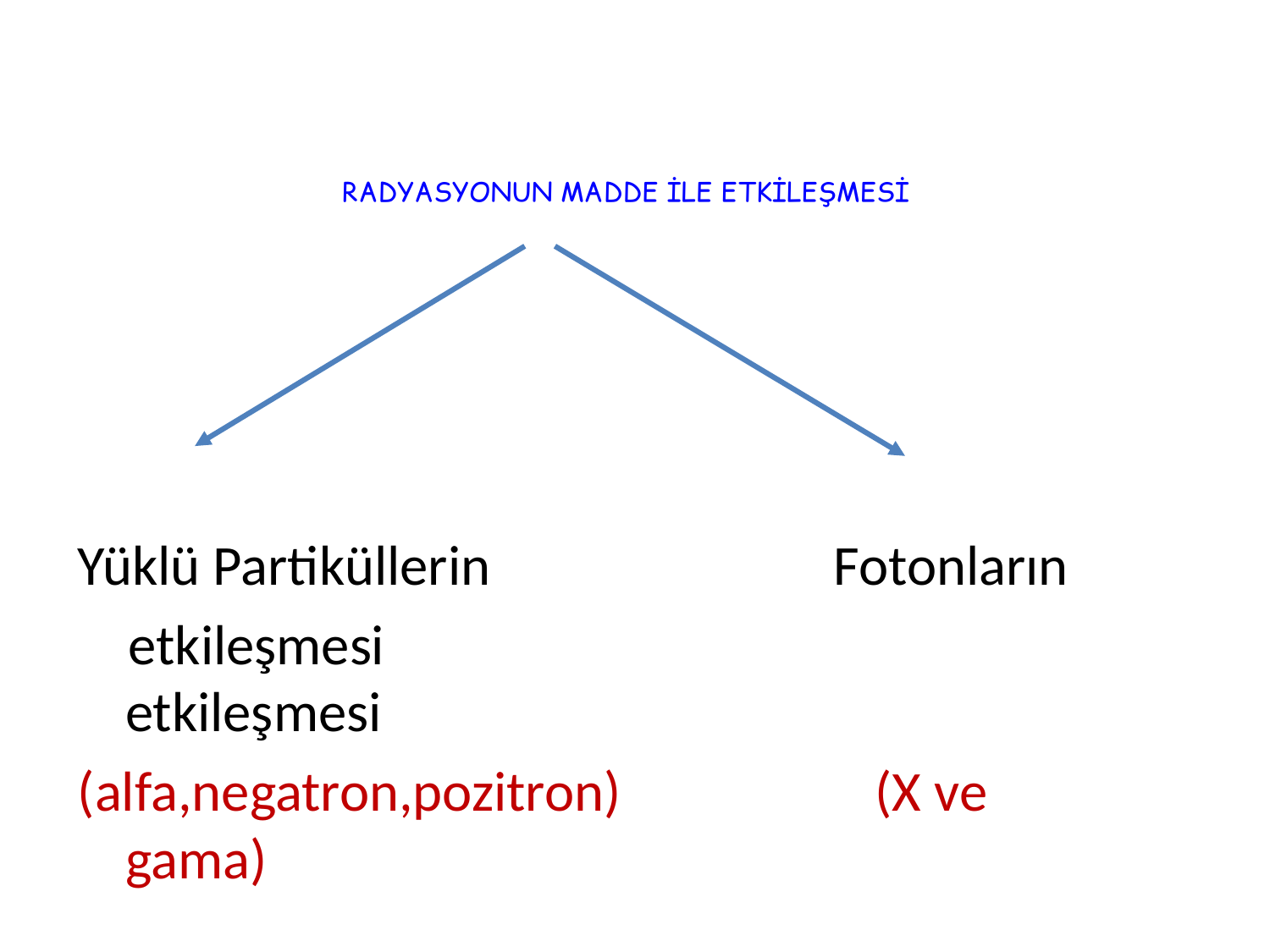

# RADYASYONUN MADDE İLE ETKİLEŞMESİ

Yüklü Partiküllerin                           Fotonların
    etkileşmesi                  		      etkileşmesi
(alfa,negatron,pozitron)                    (X ve gama)